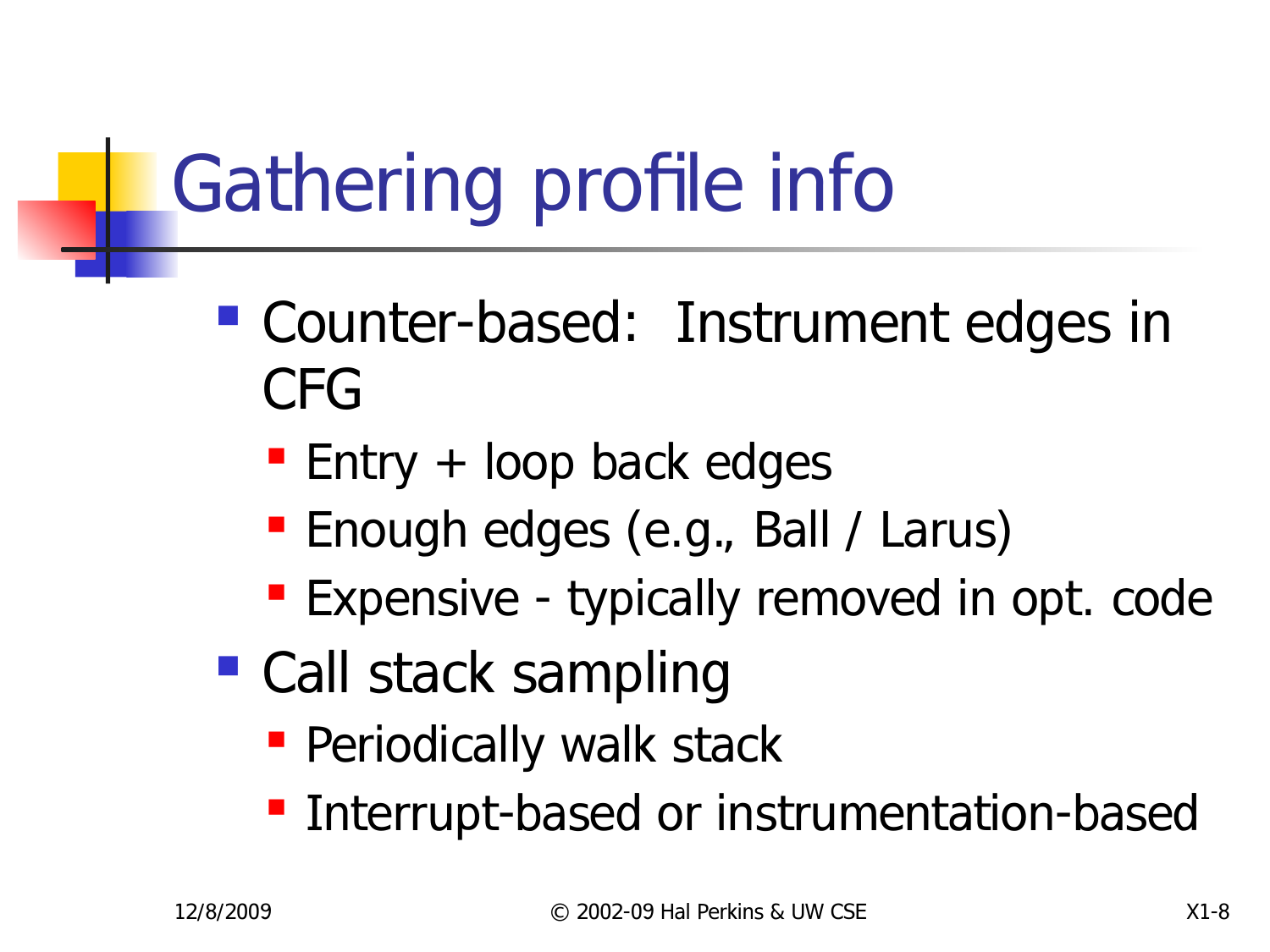

# Gathering profile info
Counter-based:  Instrument edges in CFG
Entry + loop back edges
Enough edges (e.g., Ball / Larus)
Expensive - typically removed in opt. code
Call stack sampling
Periodically walk stack
Interrupt-based or instrumentation-based
12/8/2009
© 2002-09 Hal Perkins & UW CSE
X1-8